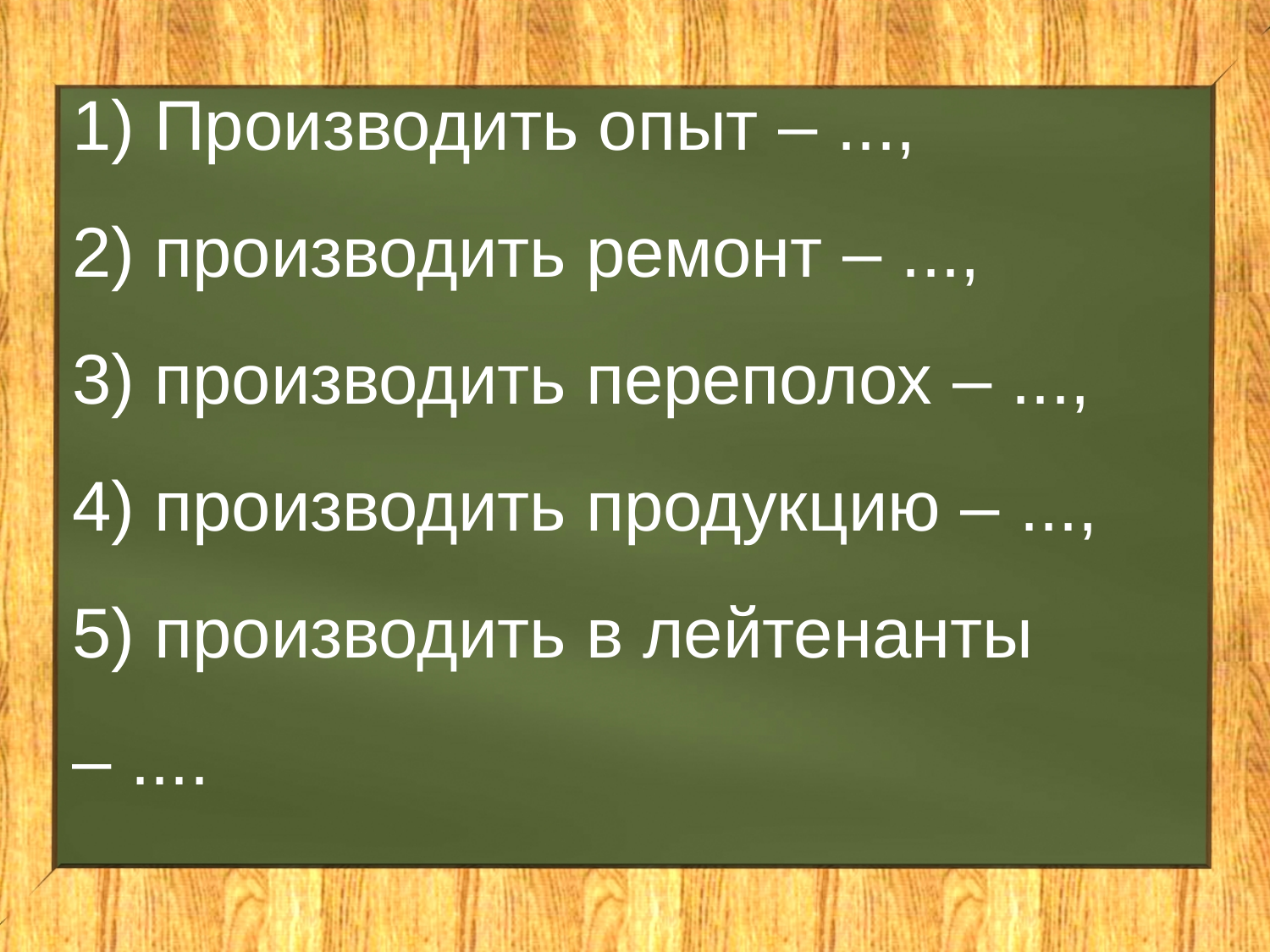

1) Производить опыт – ...,
2) производить ремонт – ...,
3) производить переполох – ...,
4) производить продукцию – ...,
5) производить в лейтенанты – ....